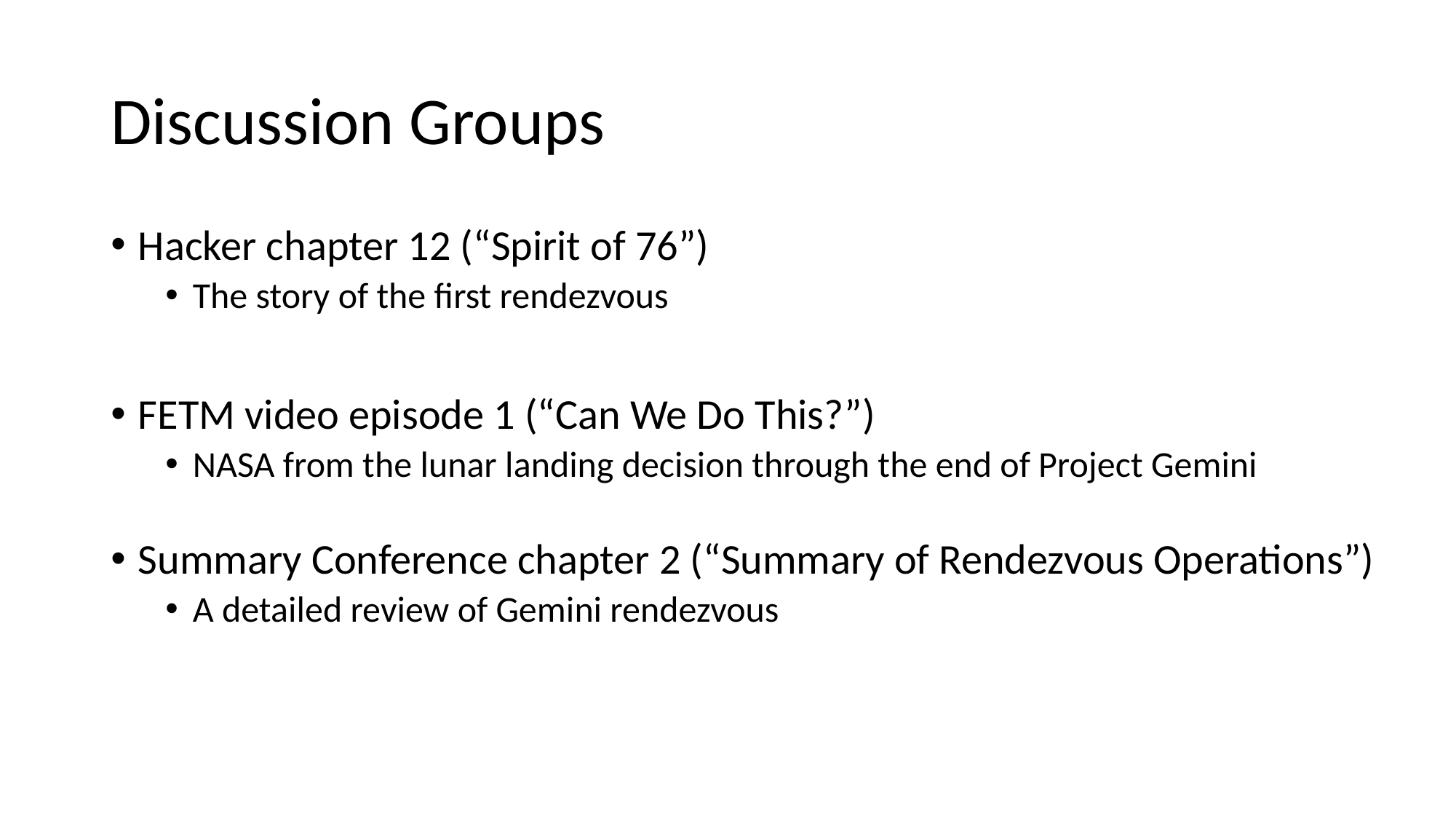

# Discussion Groups
Hacker chapter 12 (“Spirit of 76”)
The story of the first rendezvous

FETM video episode 1 (“Can We Do This?”)
NASA from the lunar landing decision through the end of Project Gemini

Summary Conference chapter 2 (“Summary of Rendezvous Operations”)
A detailed review of Gemini rendezvous